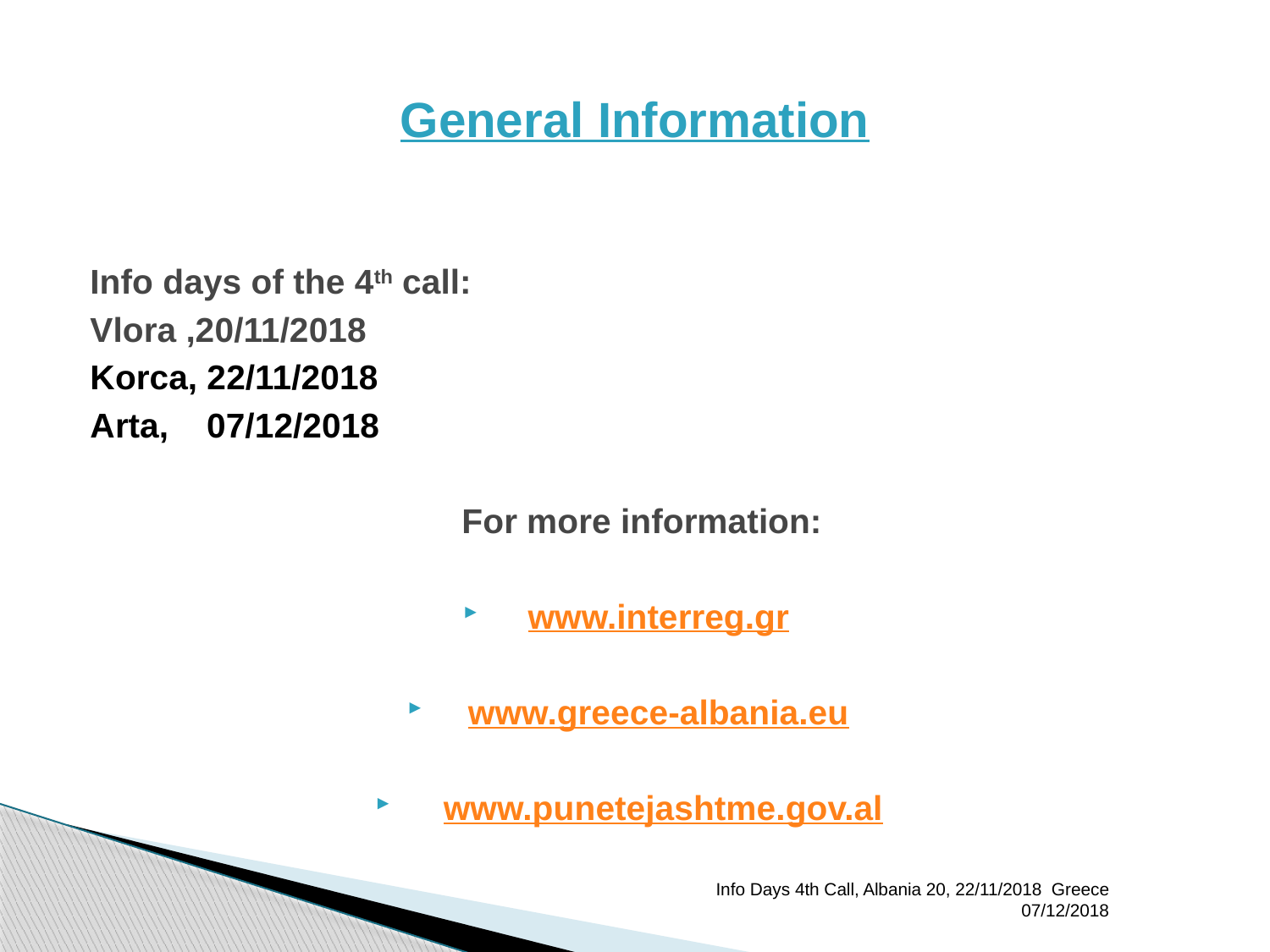

# General Information

Info days of the 4th call:
			Vlora ,20/11/2018
			Korca, 22/11/2018
			Arta,    07/12/2018

For more information:

www.interreg.gr

www.greece-albania.eu

 www.punetejashtme.gov.al

Info Days 4th Call, Albania 20, 22/11/2018  Greece 07/12/2018